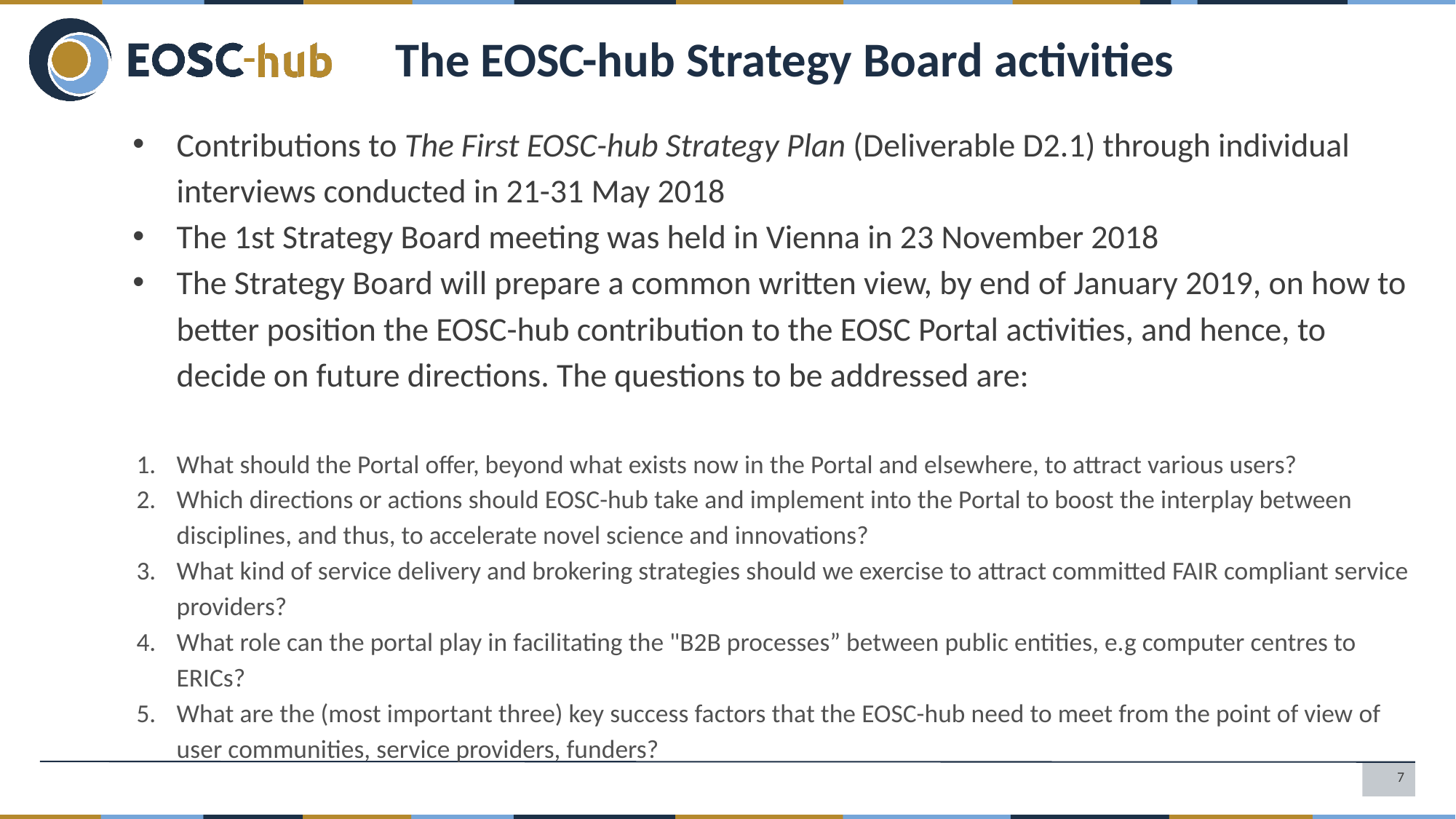

The EOSC-hub Strategy Board activities
Contributions to The First EOSC-hub Strategy Plan (Deliverable D2.1) through individual interviews conducted in 21-31 May 2018
The 1st Strategy Board meeting was held in Vienna in 23 November 2018
The Strategy Board will prepare a common written view, by end of January 2019, on how to better position the EOSC-hub contribution to the EOSC Portal activities, and hence, to decide on future directions. The questions to be addressed are:

What should the Portal offer, beyond what exists now in the Portal and elsewhere, to attract various users?
Which directions or actions should EOSC-hub take and implement into the Portal to boost the interplay between disciplines, and thus, to accelerate novel science and innovations?
What kind of service delivery and brokering strategies should we exercise to attract committed FAIR compliant service providers?
What role can the portal play in facilitating the "B2B processes” between public entities, e.g computer centres to ERICs?
What are the (most important three) key success factors that the EOSC-hub need to meet from the point of view of user communities, service providers, funders?

7